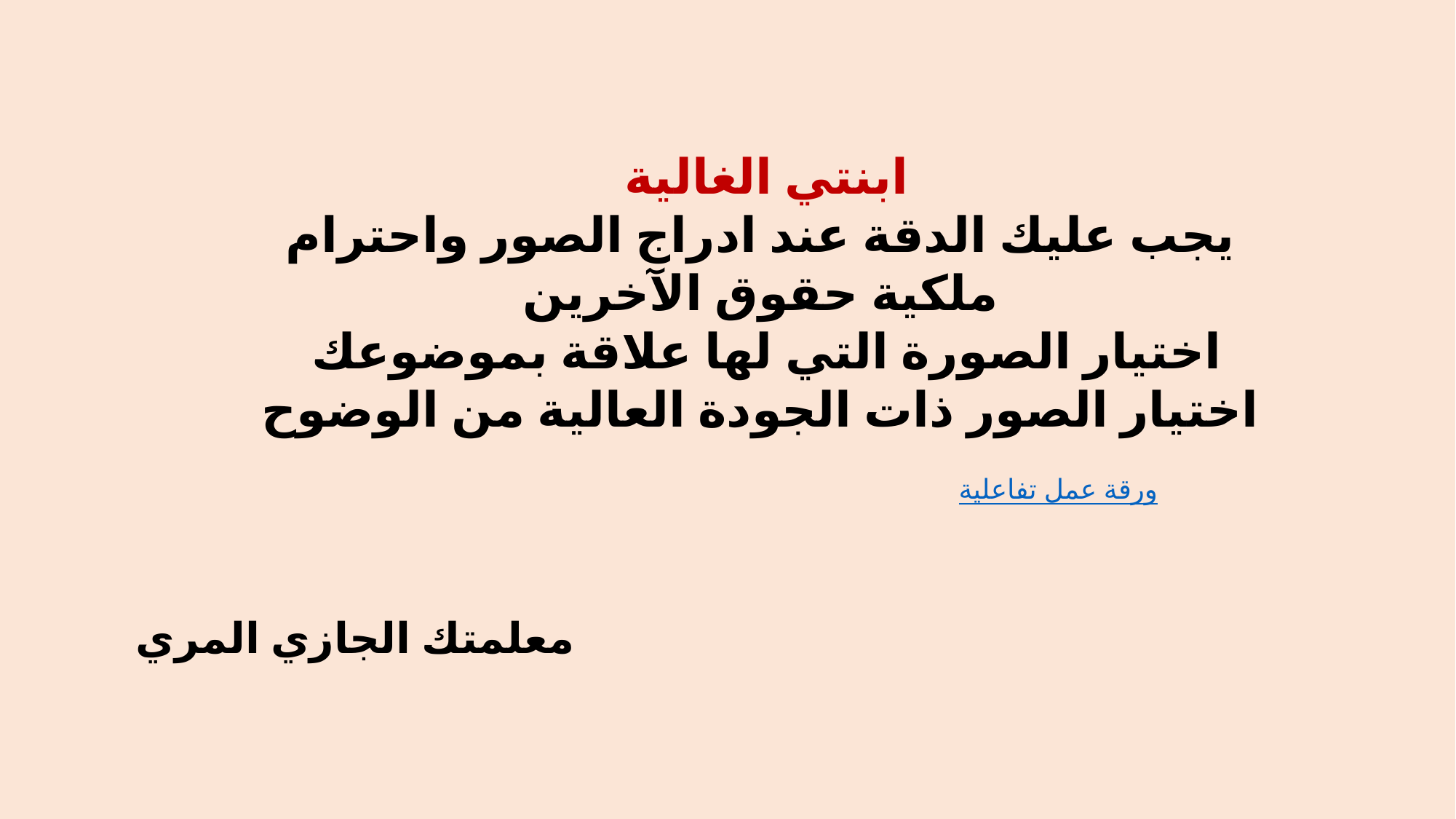

ابنتي الغالية
يجب عليك الدقة عند ادراج الصور واحترام ملكية حقوق الآخرين
اختيار الصورة التي لها علاقة بموضوعك
اختيار الصور ذات الجودة العالية من الوضوح
ورقة عمل تفاعلية
معلمتك الجازي المري